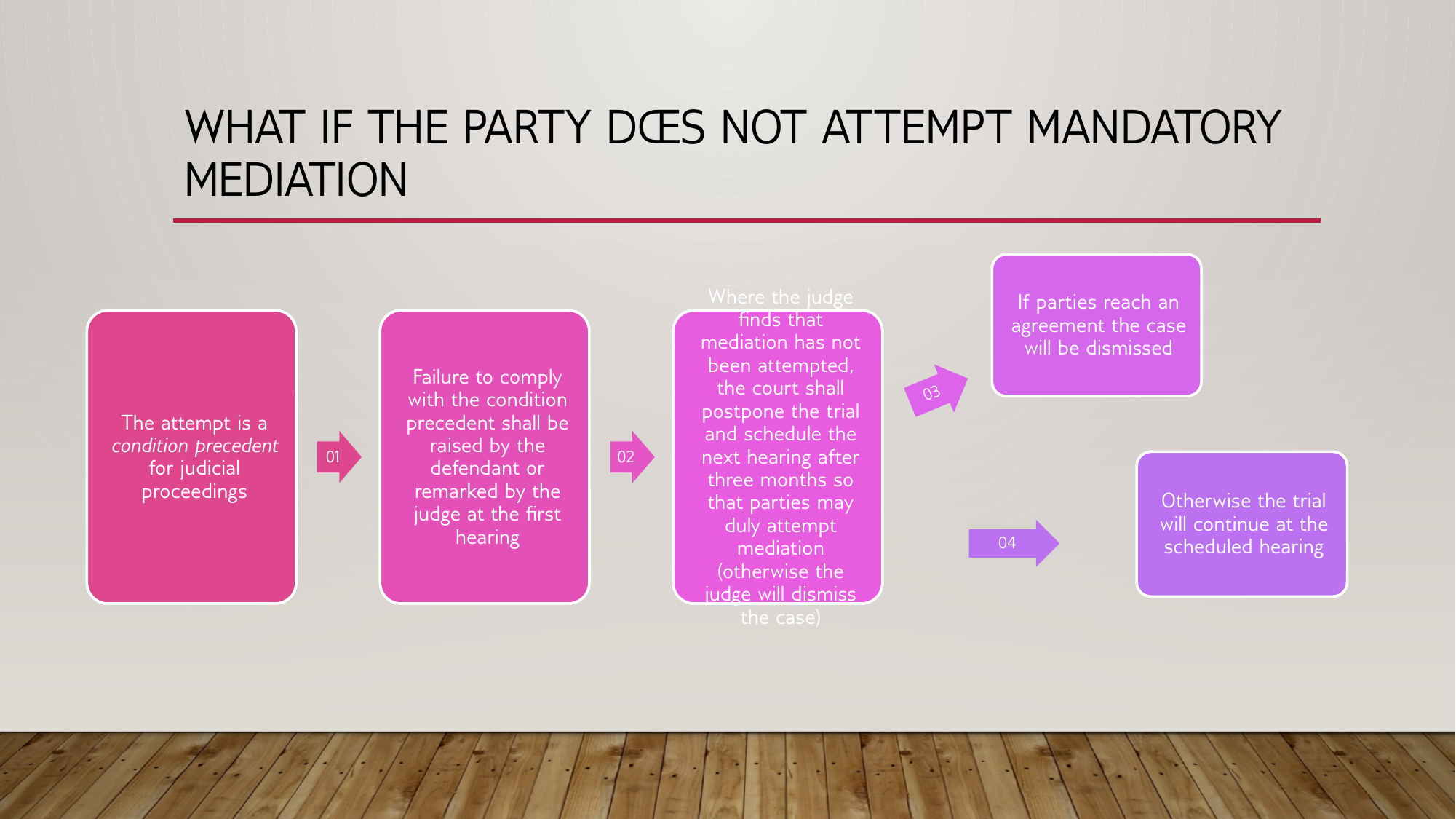

# What if the party does not attempt mandatory mediation
The attempt is a condition precedent for judicial proceedings
01
Failure to comply with the condition precedent shall be raised by the defendant or remarked by the judge at the first hearing
02
Where the judge finds that mediation has not been attempted, the court shall postpone the trial and schedule the next hearing after three months so that parties may duly attempt mediation (otherwise the judge will dismiss the case)
03
If parties reach an agreement the case will be dismissed
04
Otherwise the trial will continue at the scheduled hearing